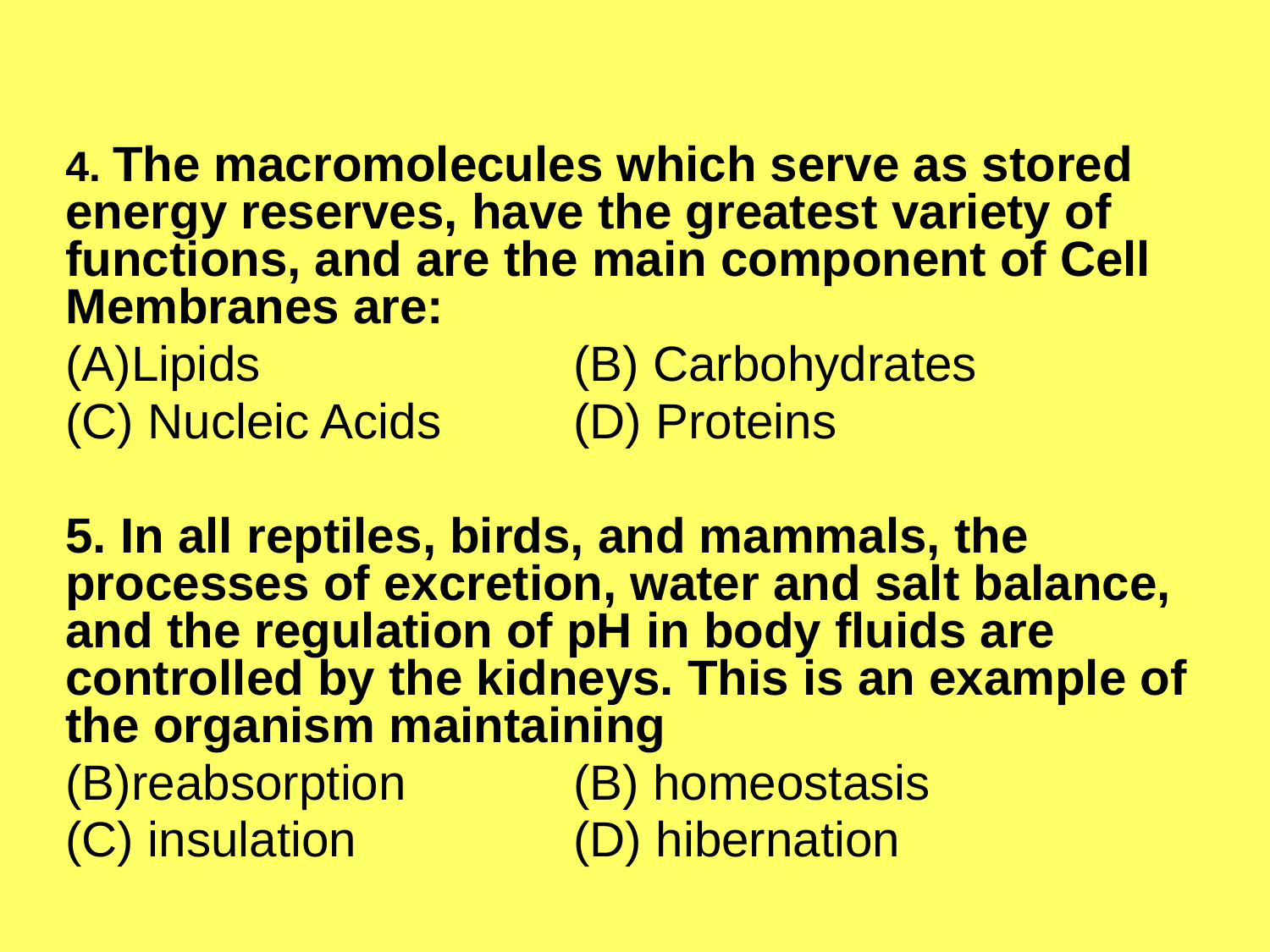

4. The macromolecules which serve as stored energy reserves, have the greatest variety of functions, and are the main component of Cell Membranes are:
Lipids  		 	(B) Carbohydrates
(C) Nucleic Acids    	(D) Proteins

5. In all reptiles, birds, and mammals, the processes of excretion, water and salt balance, and the regulation of pH in body fluids are controlled by the kidneys. This is an example of the organism maintaining
reabsorption  		(B) homeostasis
(C) insulation  		(D) hibernation